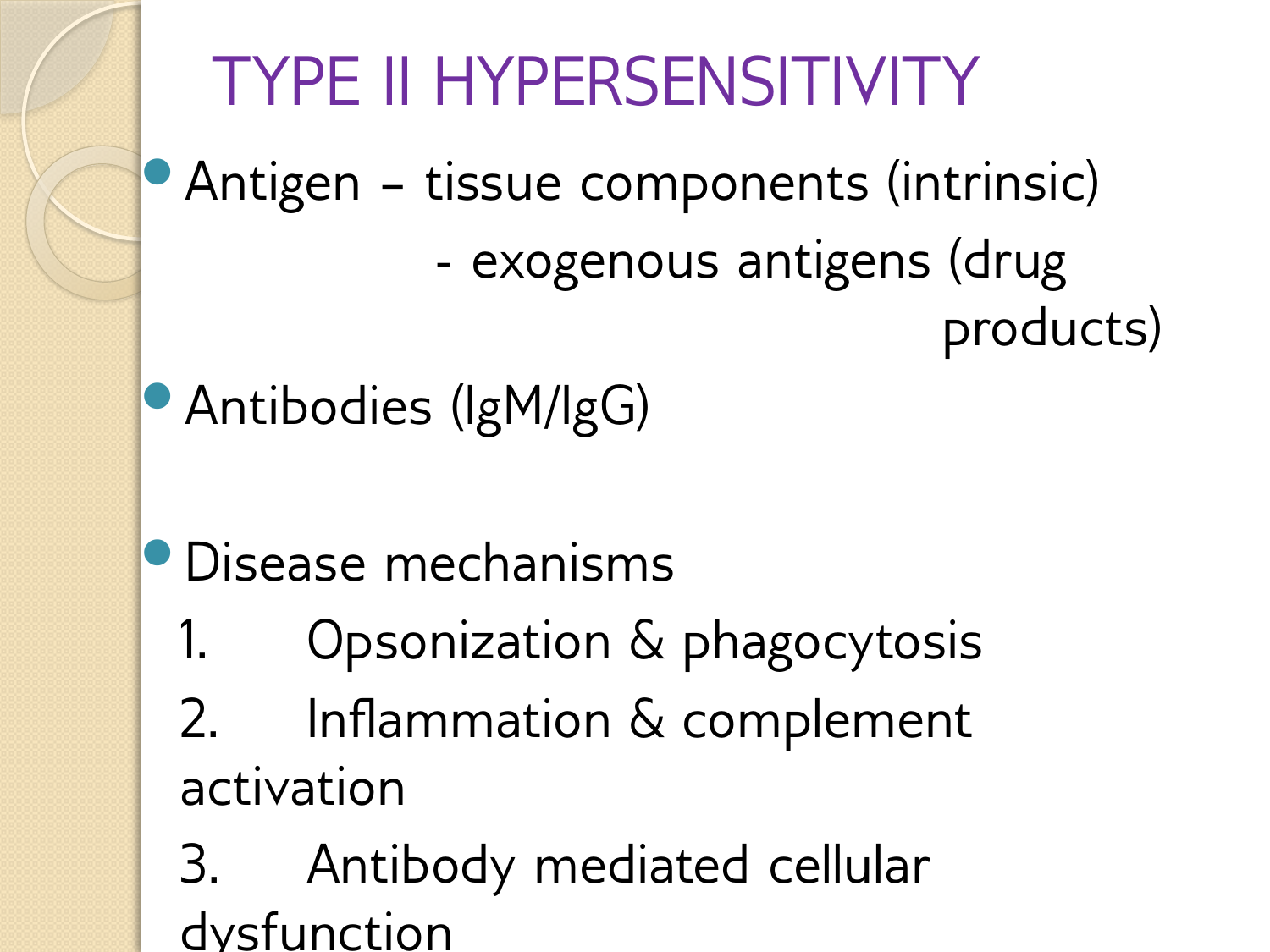

# TYPE II HYPERSENSITIVITY
Antigen – tissue components (intrinsic)
			- exogenous antigens (drug      							products)
Antibodies (IgM/IgG)

Disease mechanisms
	1.	Opsonization & phagocytosis
	2.	Inflammation & complement activation
	3.	Antibody mediated cellular dysfunction